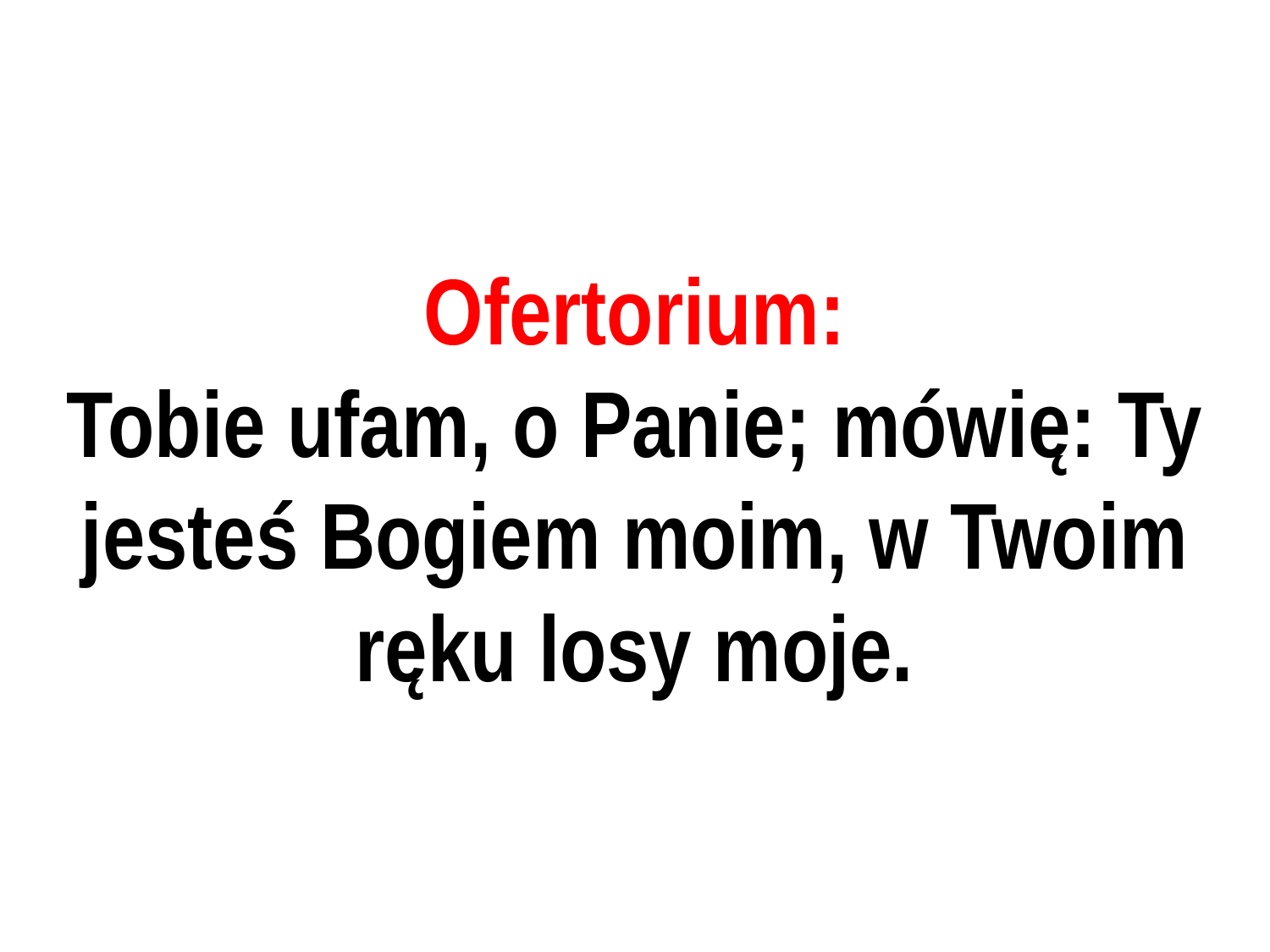

# Ofertorium:
Tobie ufam, o Panie; mówię: Ty jesteś Bogiem moim, w Twoim ręku losy moje.